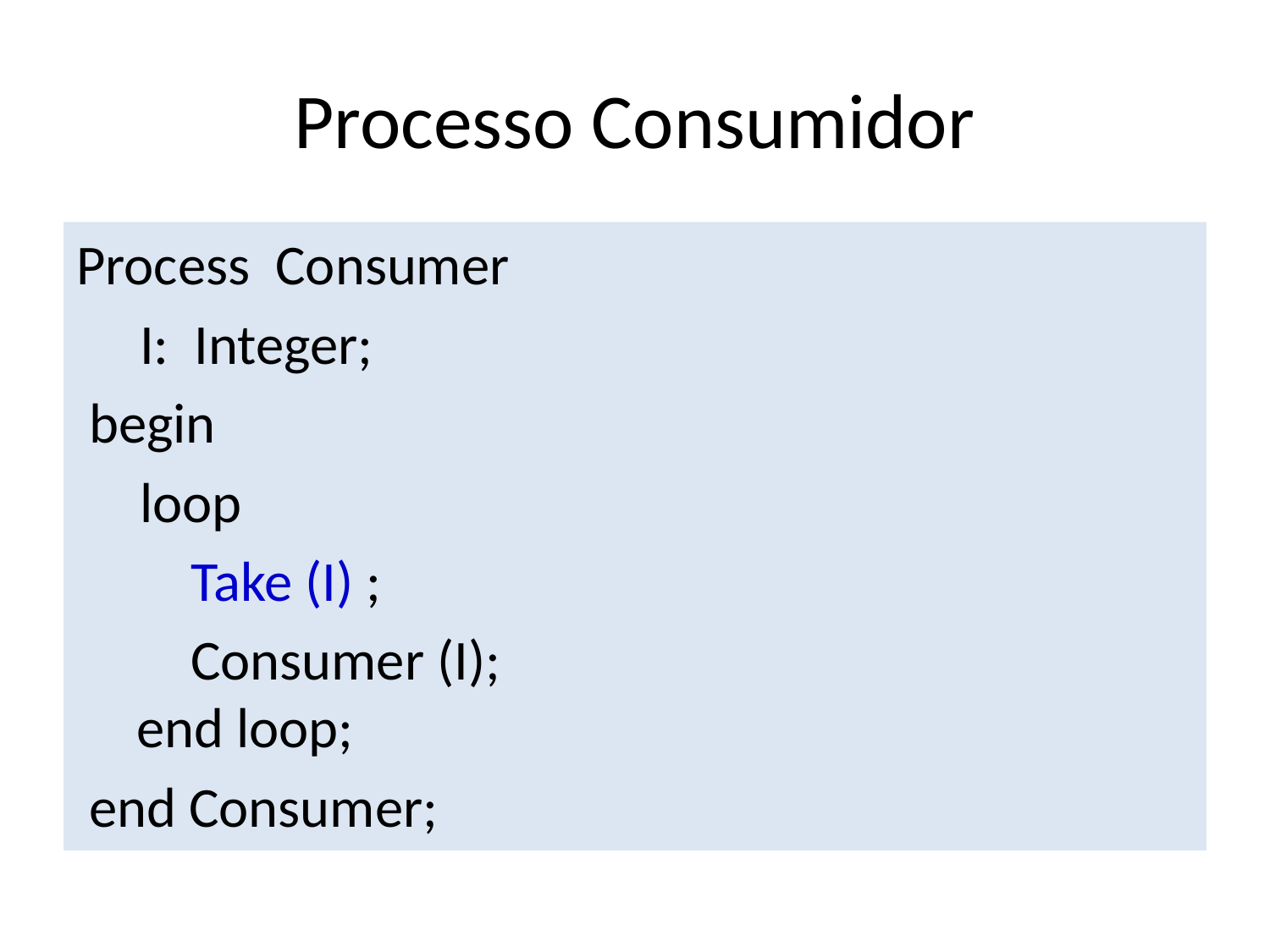

# Processo Consumidor
Process  Consumer
     I:  Integer;
 begin
     loop
         Take (I) ;
         Consumer (I);
 end loop;
 end Consumer;